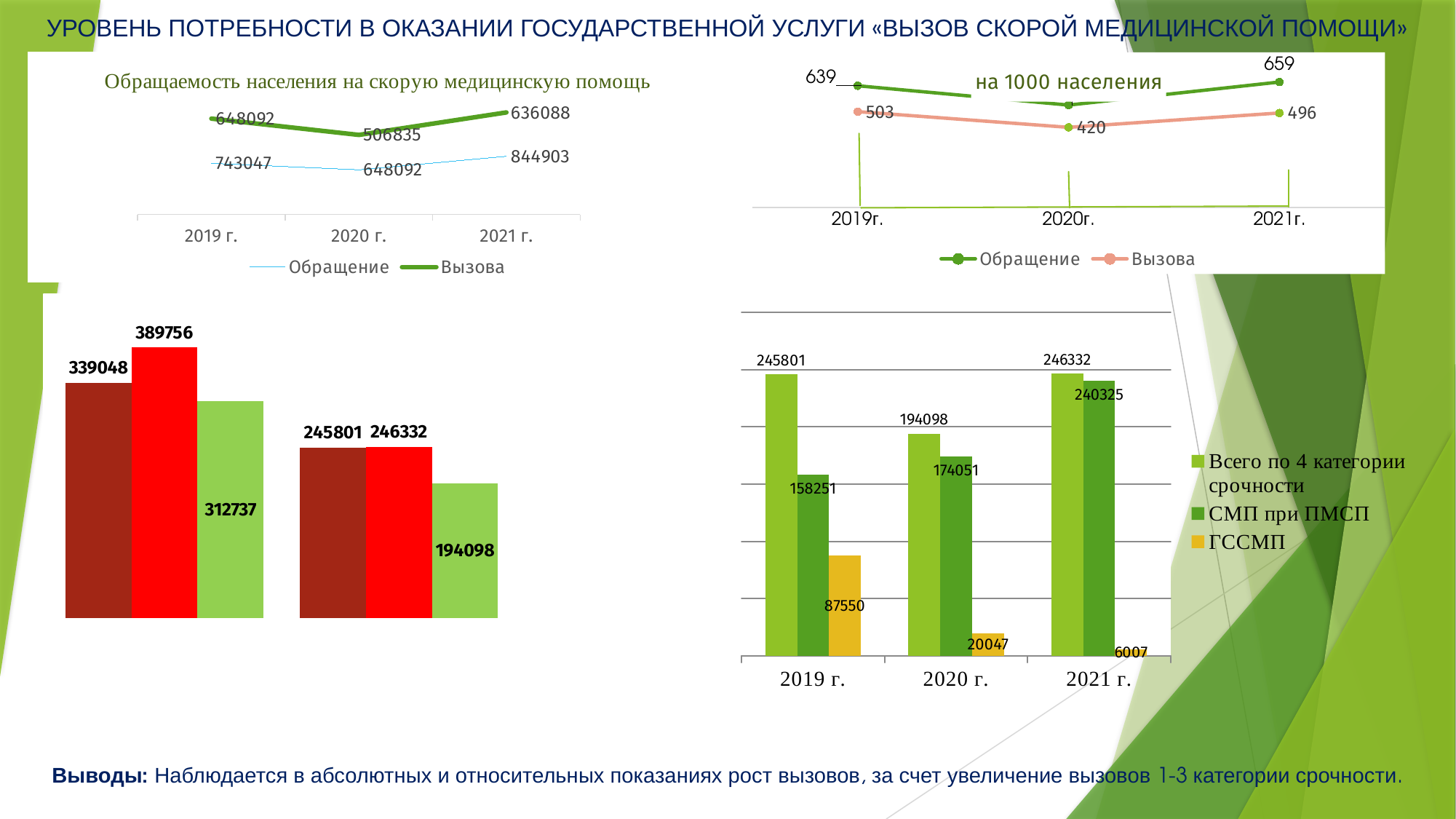

УРОВЕНЬ ПОТРЕБНОСТИ В ОКАЗАНИИ ГОСУДАРСТВЕННОЙ УСЛУГИ «ВЫЗОВ СКОРОЙ МЕДИЦИНСКОЙ ПОМОЩИ»

### Chart: Обращаемость населения на скорую медицинскую помощь

| Category | Обращение | Вызова |
|---|---|---|
| 2019 г. | 743047.0 | 648092.0 |
| 2020 г. | 648092.0 | 506835.0 |
| 2021 г. | 844903.0 | 636088.0 |

### Chart: на 1000 населения

| Category | Обращение | Вызова |
|---|---|---|
| 2019г. | 638.9724459487581 | 502.9323798369218 |
| 2020г. | 537.4302704432921 | 420.29290767379626 |
| 2021г. | 658.5010950298893 | 495.754713304808 |

### Chart

| Category | 2019 г. | 2021 г. | 2020 г. |
|---|---|---|---|
| 1-3 кат сроч | 339048.0 | 389756.0 | 312737.0 |
| 4 кат сроч | 245801.0 | 246332.0 | 194098.0 |

### Chart

| Category | Всего по 4 категории срочности | СМП при ПМСП | ГССМП |
|---|---|---|---|
| 2019 г. | 245801.0 | 158251.0 | 87550.0 |
| 2020 г. | 194098.0 | 174051.0 | 20047.0 |
| 2021 г. | 246332.0 | 240325.0 | 6007.0 |
Выводы: Наблюдается в абсолютных и относительных показаниях рост вызовов, за счет увеличение вызовов 1-3 категории срочности.